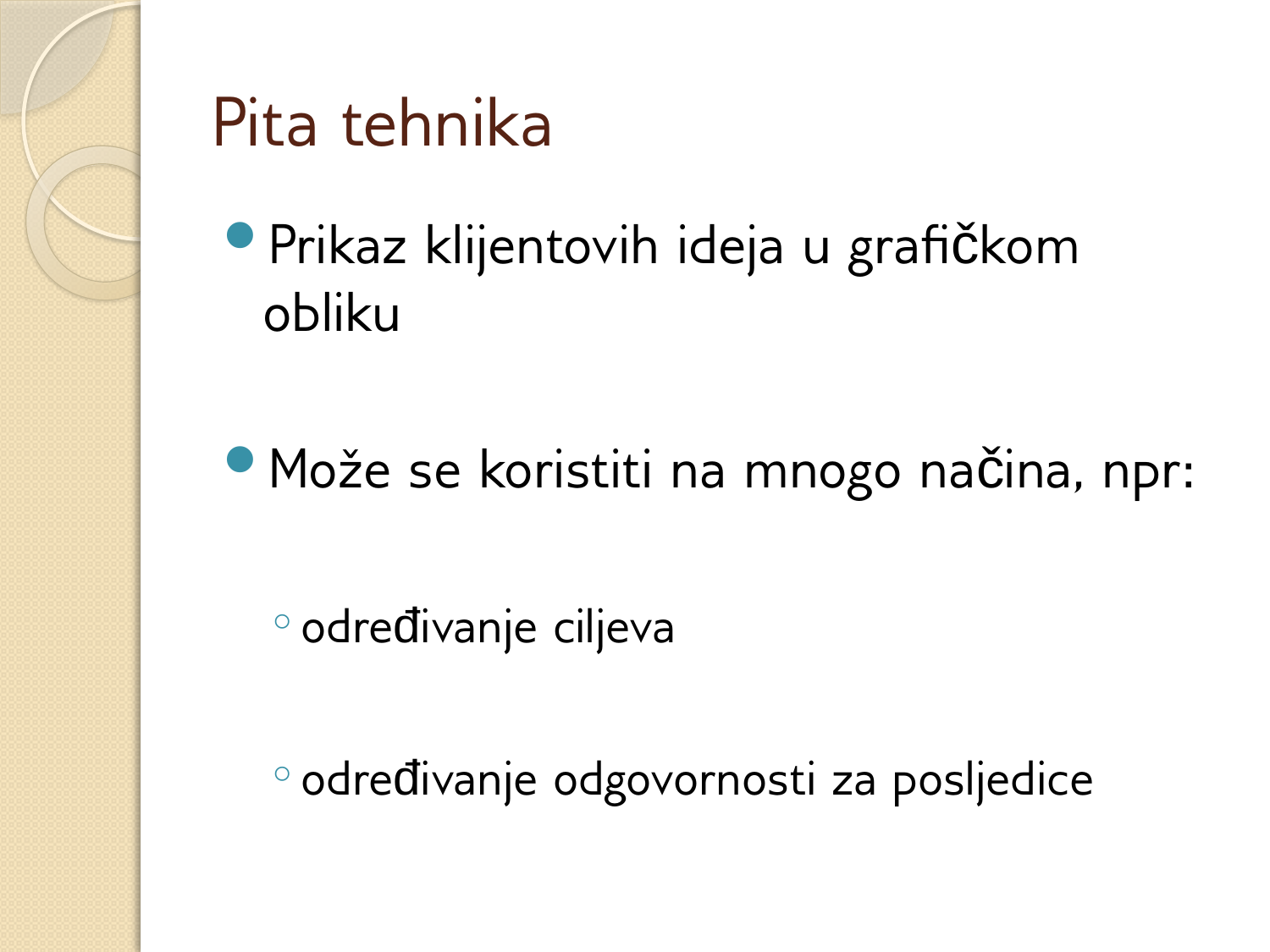

# Pita tehnika
Prikaz klijentovih ideja u grafičkom obliku

Može se koristiti na mnogo načina, npr:

određivanje ciljeva

određivanje odgovornosti za posljedice